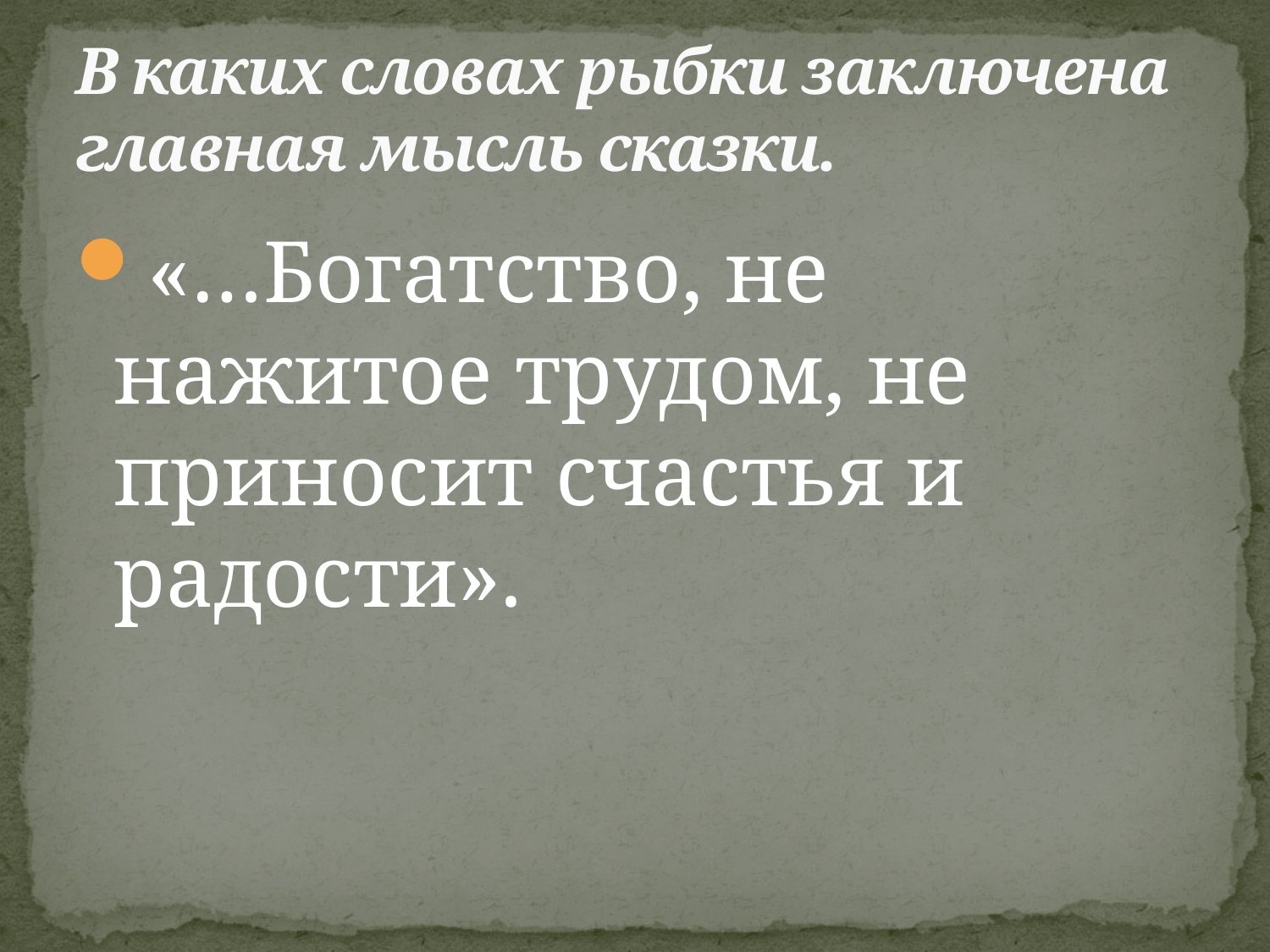

# В каких словах рыбки заключена главная мысль сказки.
«…Богатство, не нажитое трудом, не приносит счастья и радости».